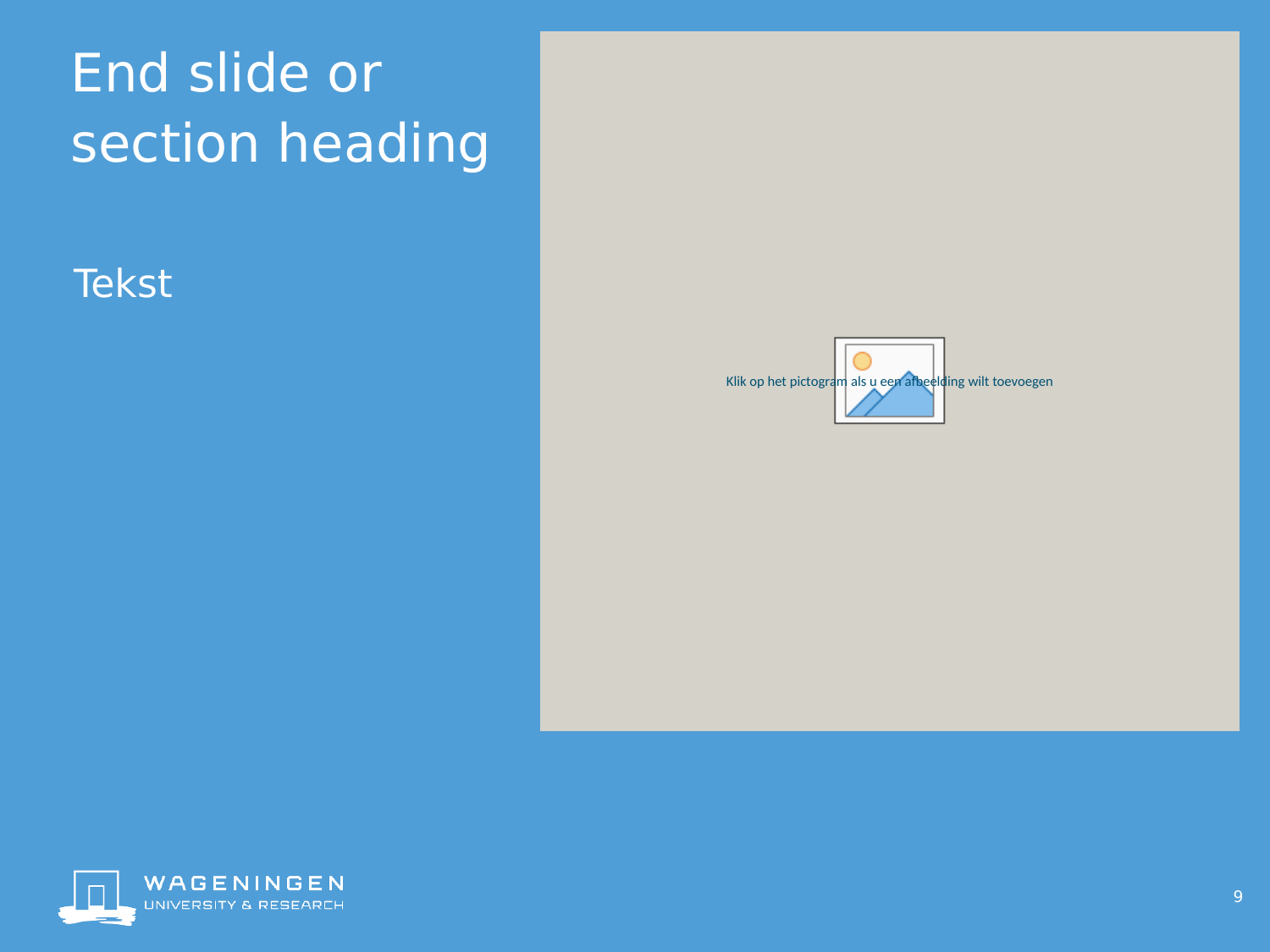

# End slide or section heading
Tekst
9